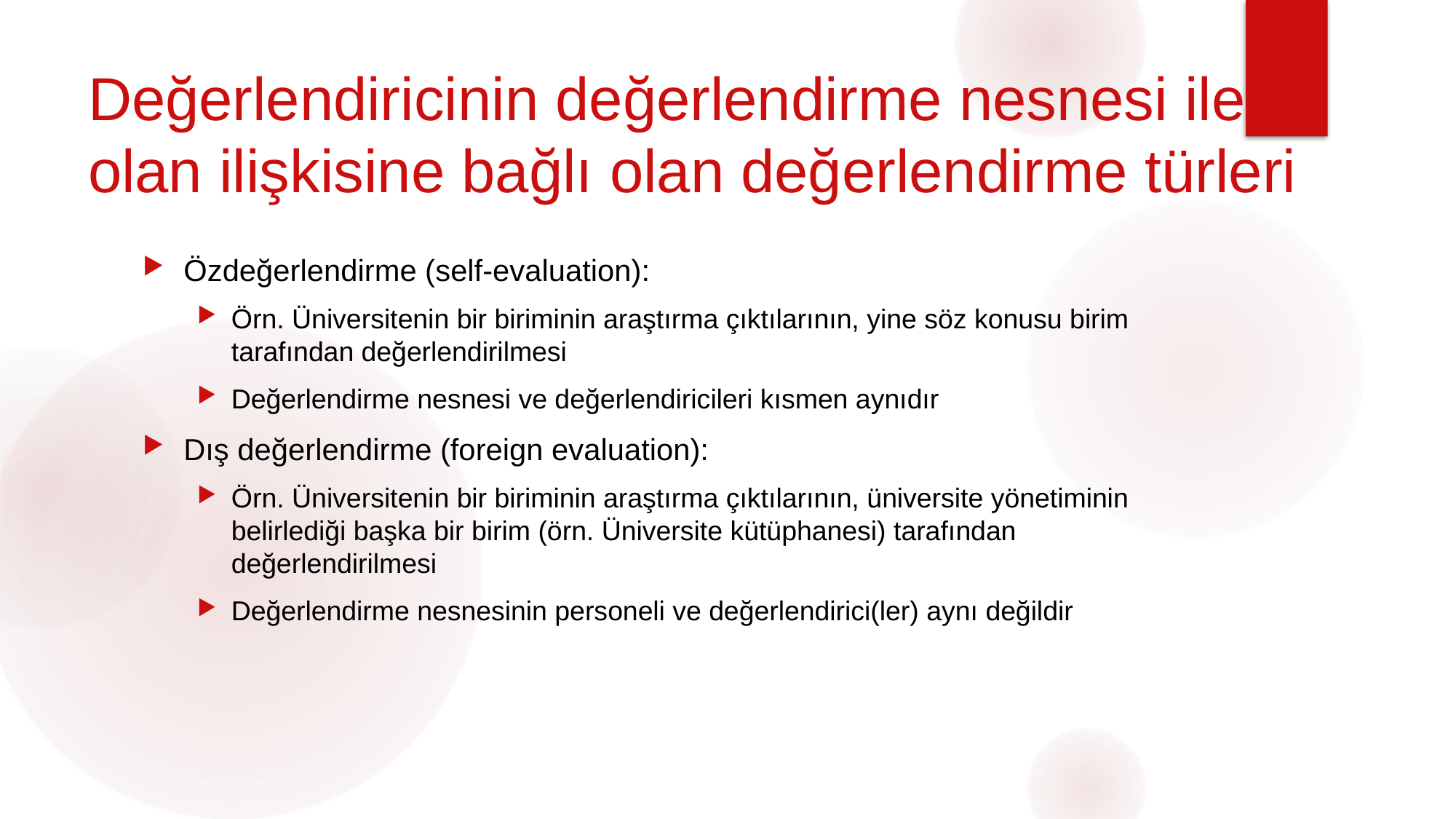

# Değerlendiricinin değerlendirme nesnesi ile olan ilişkisine bağlı olan değerlendirme türleri
Özdeğerlendirme (self-evaluation):
Örn. Üniversitenin bir biriminin araştırma çıktılarının, yine söz konusu birim tarafından değerlendirilmesi
Değerlendirme nesnesi ve değerlendiricileri kısmen aynıdır
Dış değerlendirme (foreign evaluation):
Örn. Üniversitenin bir biriminin araştırma çıktılarının, üniversite yönetiminin belirlediği başka bir birim (örn. Üniversite kütüphanesi) tarafından değerlendirilmesi
Değerlendirme nesnesinin personeli ve değerlendirici(ler) aynı değildir